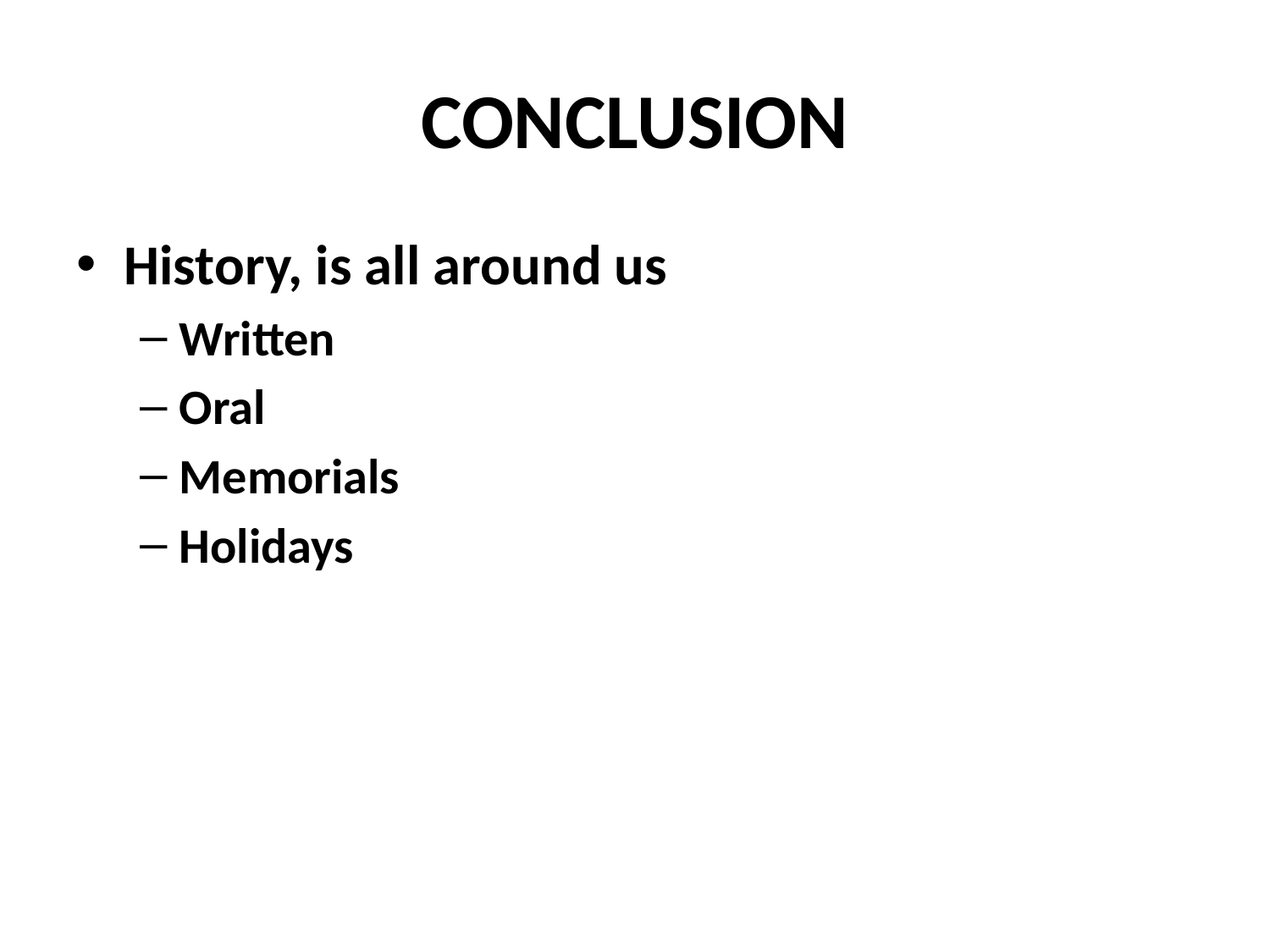

# CONCLUSION
History, is all around us
Written
Oral
Memorials
Holidays